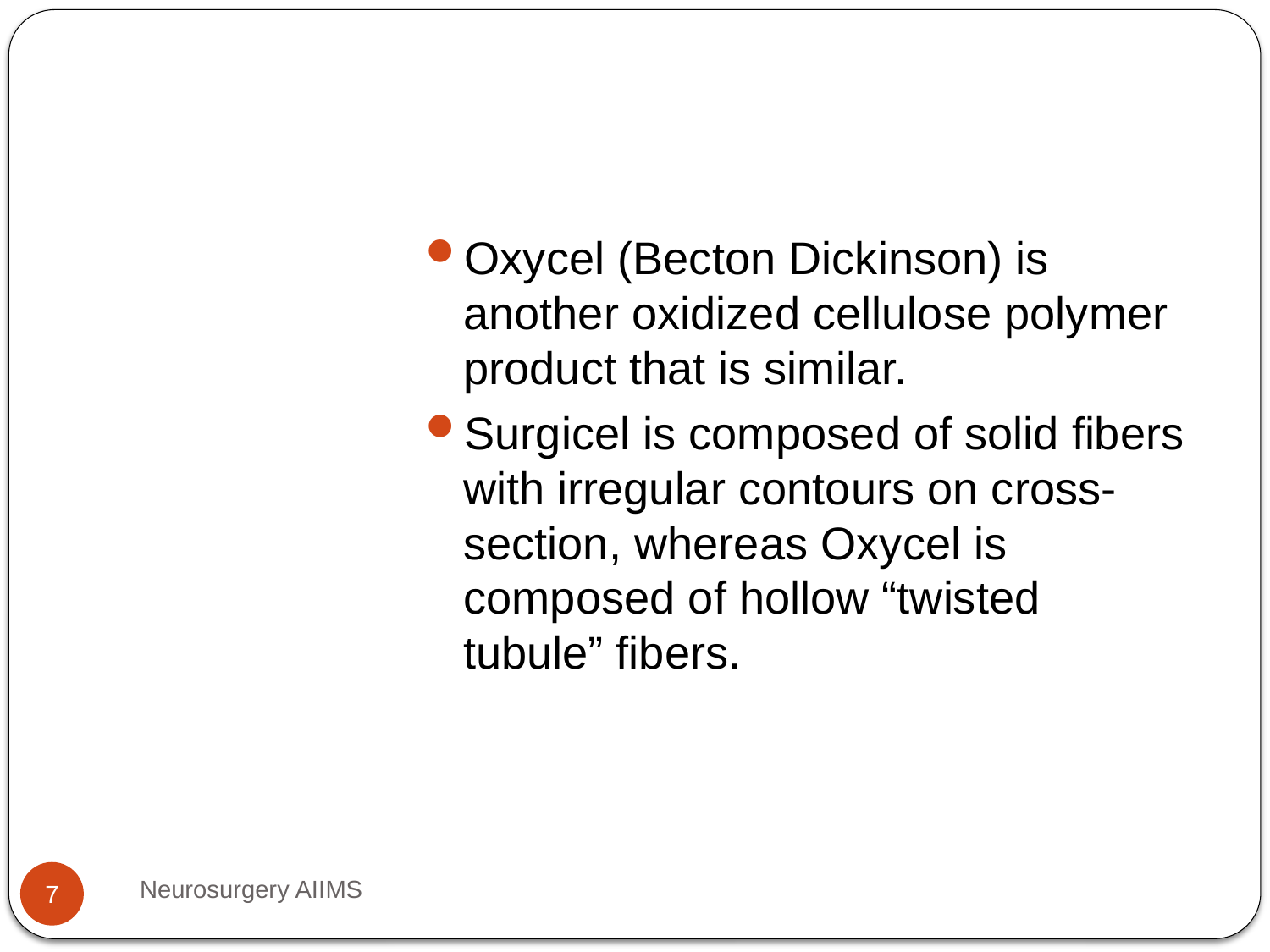

#

Oxycel (Becton Dickinson) is another oxidized cellulose polymer product that is similar.
Surgicel is composed of solid fibers with irregular contours on cross-section, whereas Oxycel is composed of hollow “twisted tubule” fibers.
Neurosurgery AIIMS
7